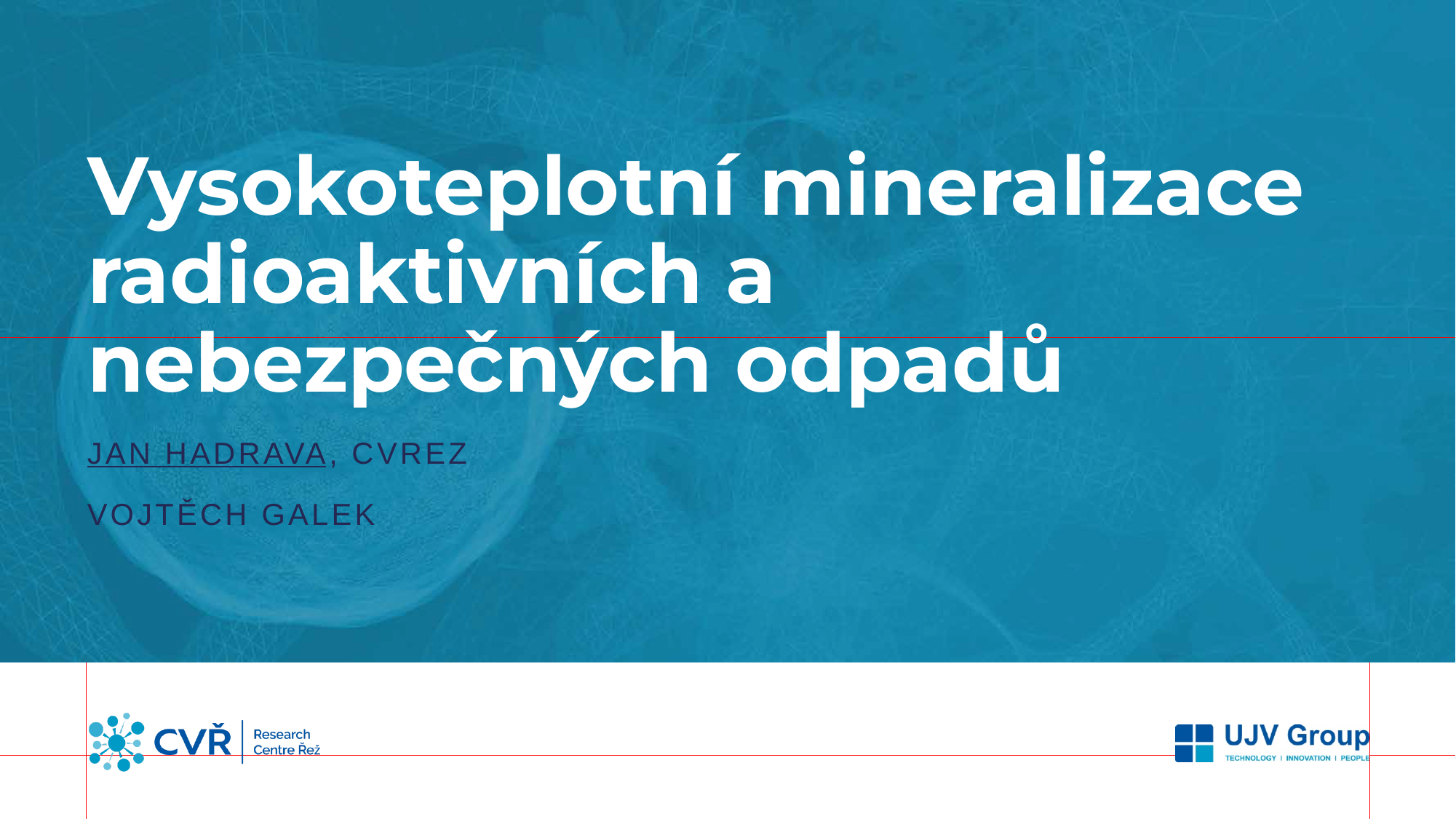

# Vysokoteplotní mineralizace radioaktivních a nebezpečných odpadů
Jan hadrava, CVRez
Vojtěch galek